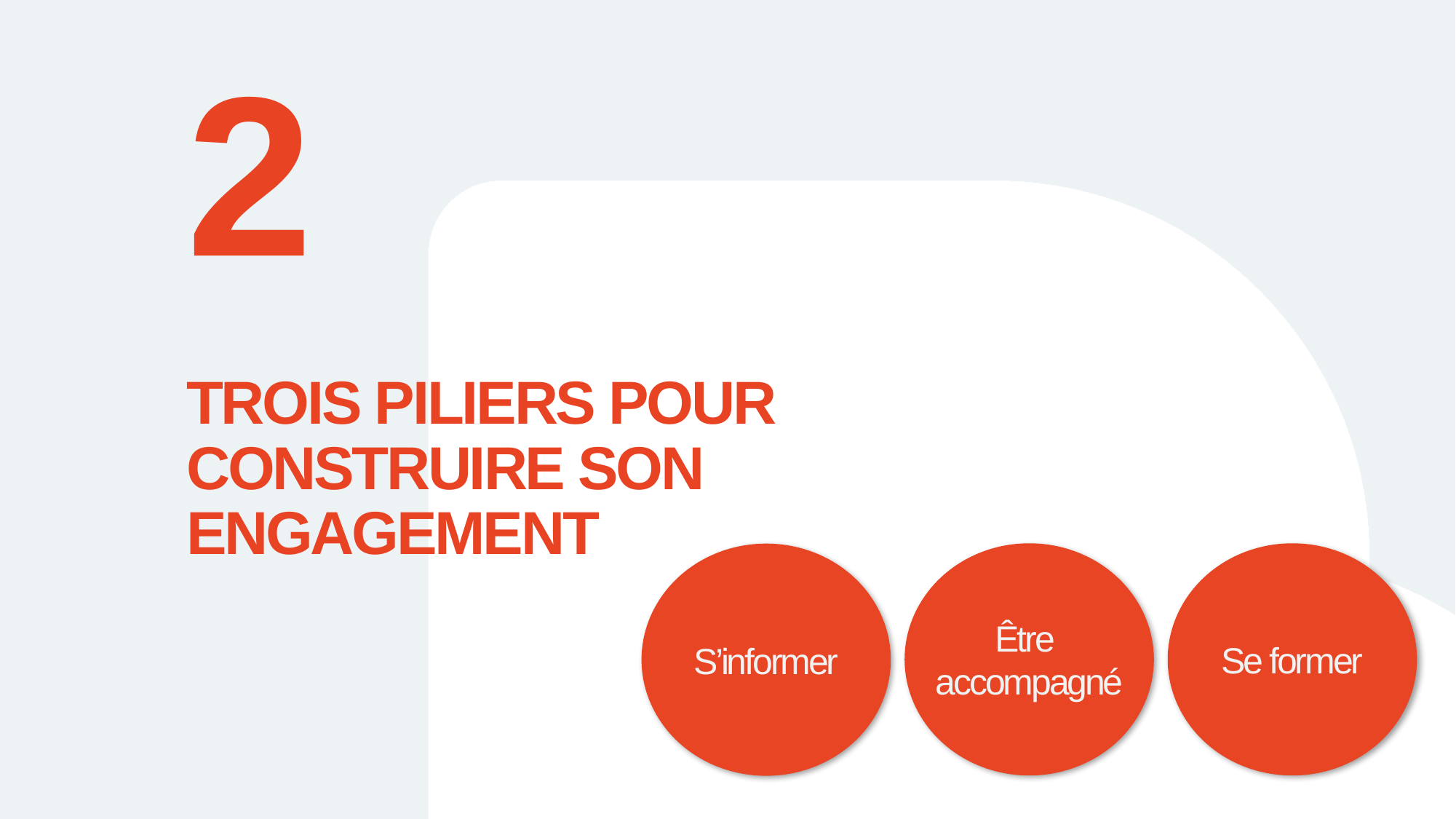

2
# TROIS PILIERS POUR CONSTRUIRE SON ENGAGEMENT
Être
accompagné
Se former
S’informer